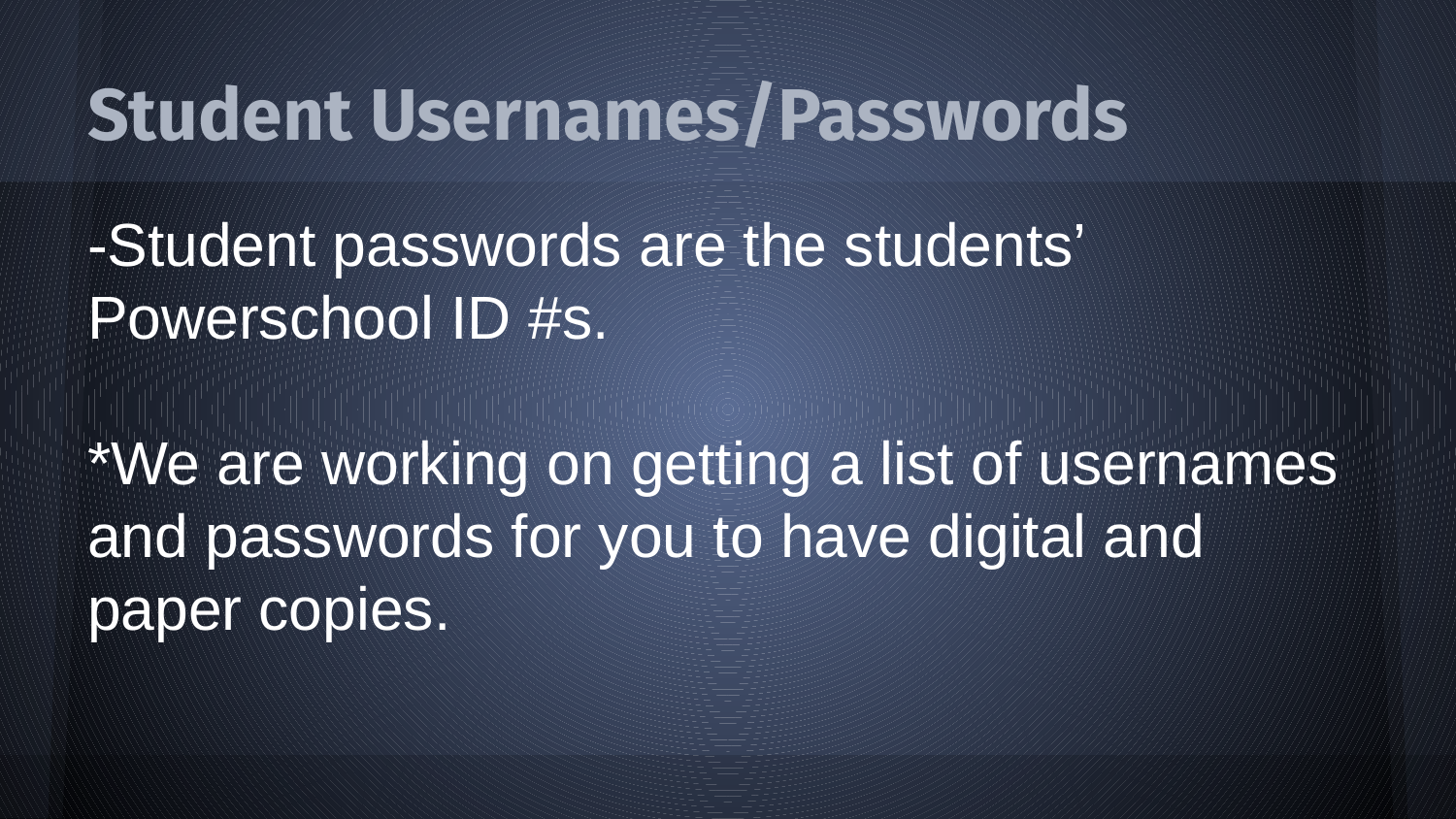

# Student Usernames/Passwords
-Student passwords are the students’ Powerschool ID #s.

*We are working on getting a list of usernames and passwords for you to have digital and paper copies.